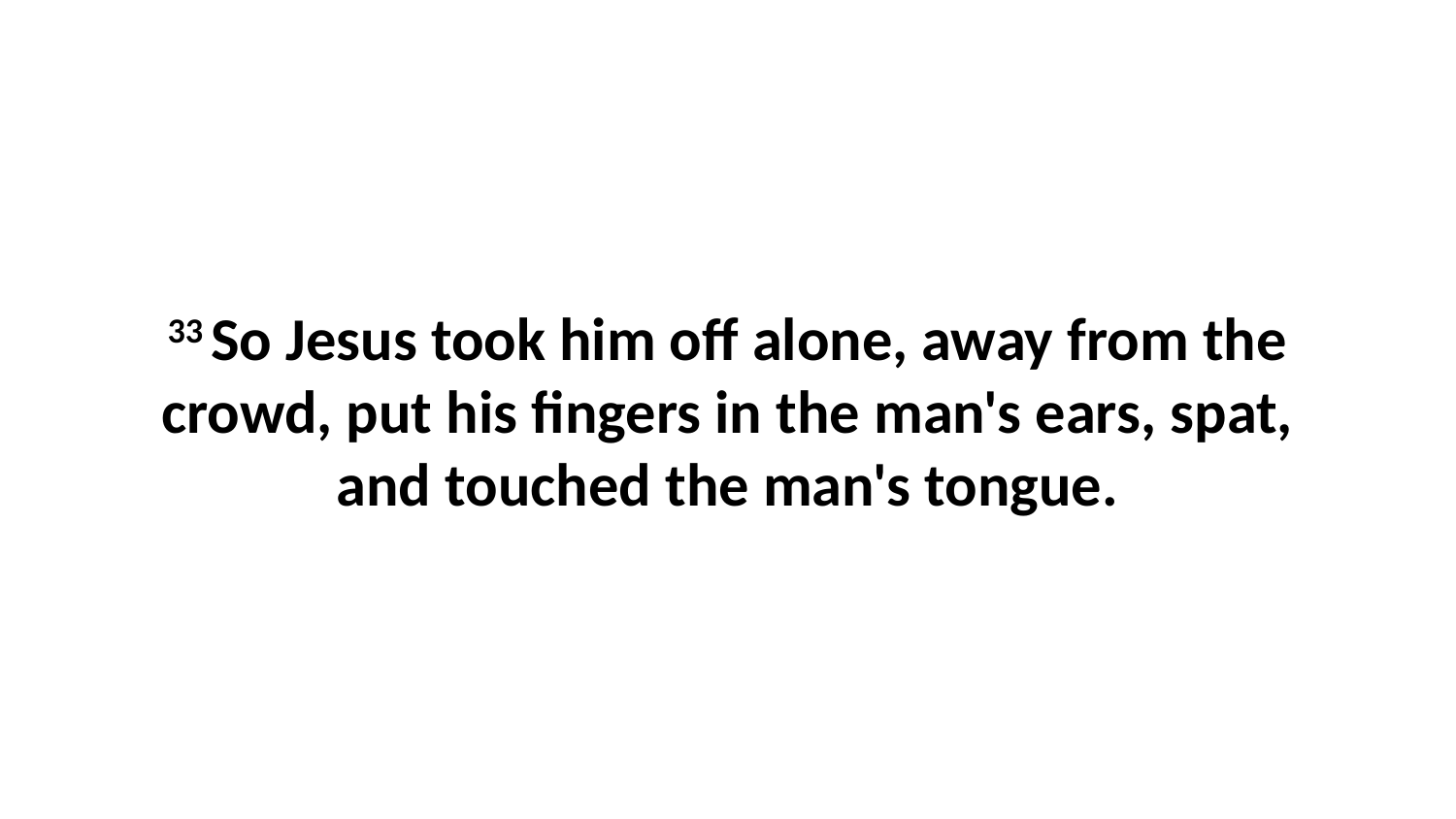

33 So Jesus took him off alone, away from the crowd, put his fingers in the man's ears, spat, and touched the man's tongue.